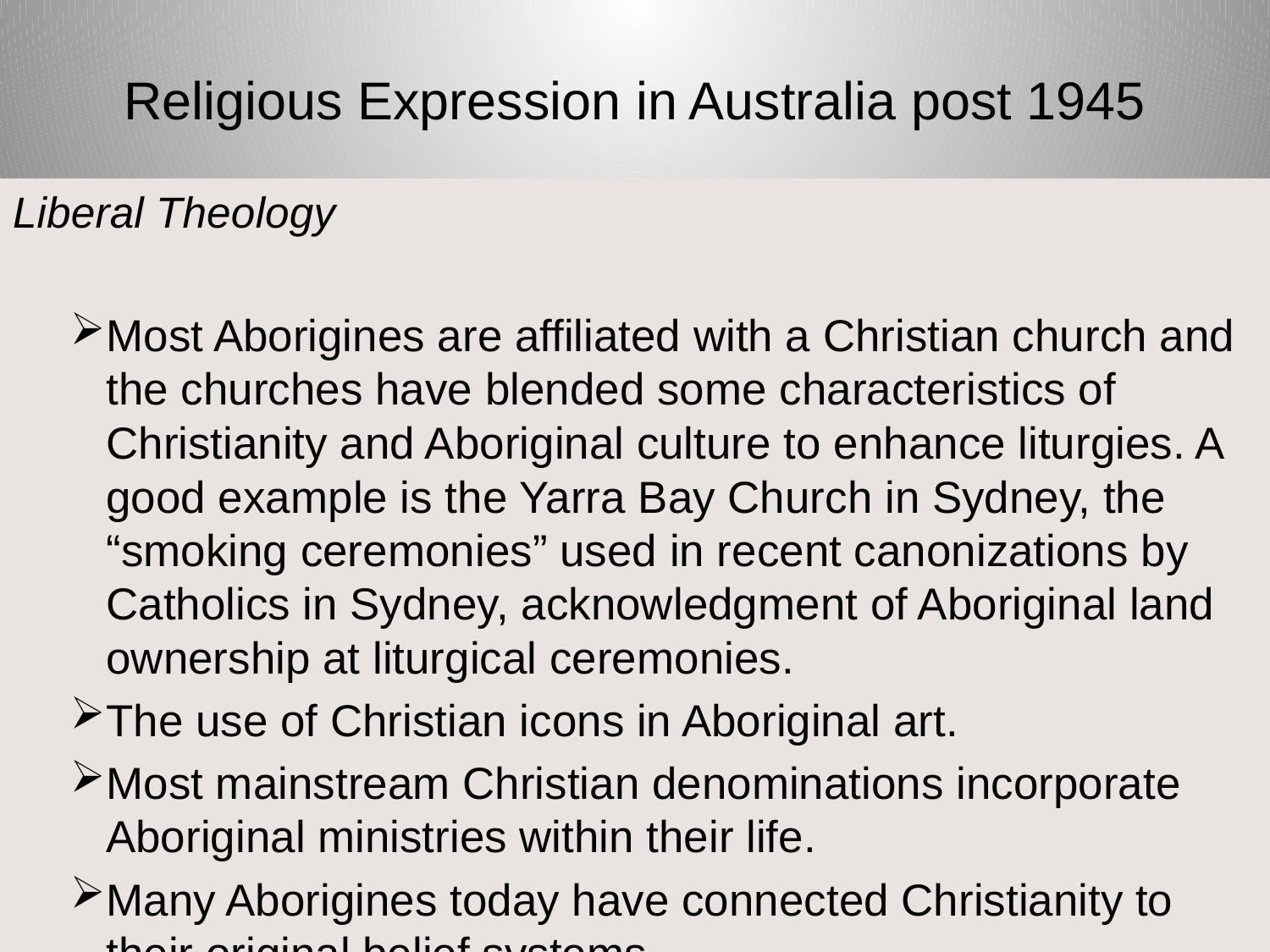

# Religious Expression in Australia post 1945
Liberal Theology

Most Aborigines are affiliated with a Christian church and the churches have blended some characteristics of Christianity and Aboriginal culture to enhance liturgies. A  good example is the Yarra Bay Church in Sydney, the “smoking ceremonies” used in recent canonizations by Catholics in Sydney, acknowledgment of Aboriginal land ownership at liturgical ceremonies.
The use of Christian icons in Aboriginal art.
Most mainstream Christian denominations incorporate Aboriginal ministries within their life.
Many Aborigines today have connected Christianity to their original belief systems.